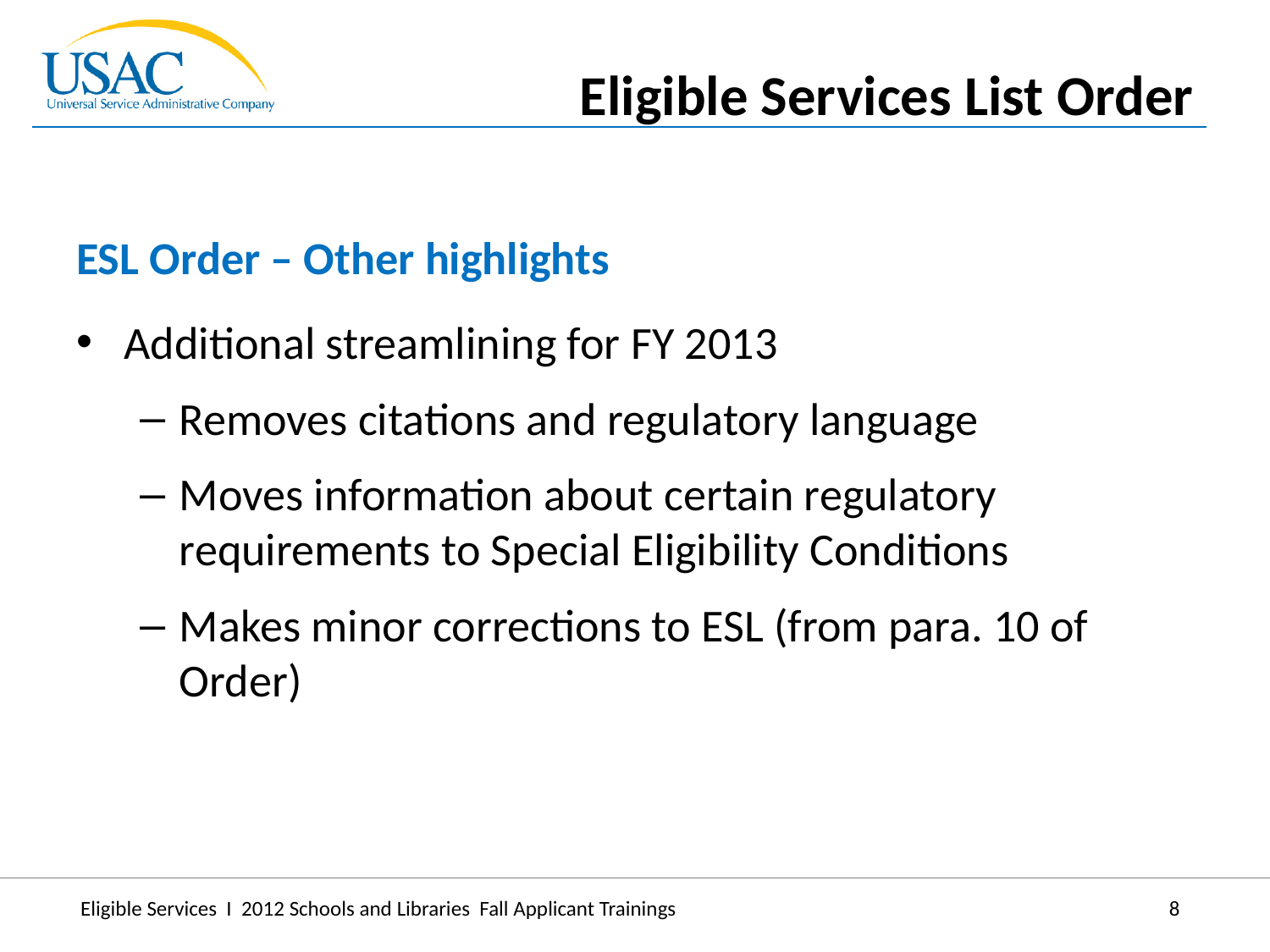

Eligible Services List Order
ESL Order – Other highlights
Additional streamlining for FY 2013
Removes citations and regulatory language
Moves information about certain regulatory requirements to Special Eligibility Conditions
Makes minor corrections to ESL (from para. 10 of Order)